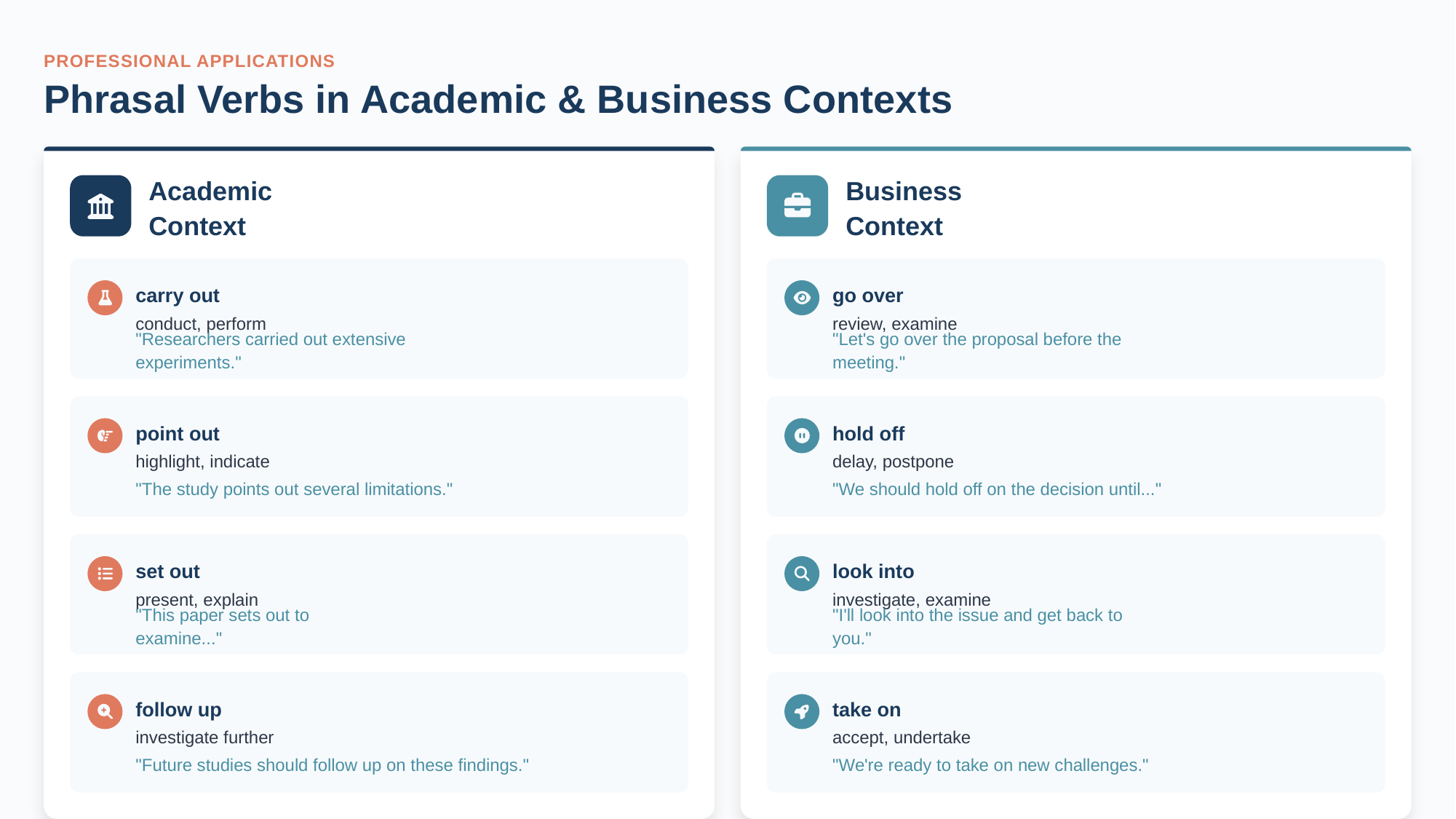

PROFESSIONAL APPLICATIONS
Phrasal Verbs in Academic & Business Contexts

Academic Context
Business Context

carry out
go over

conduct, perform
review, examine
"Researchers carried out extensive experiments."
"Let's go over the proposal before the meeting."

point out
hold off

highlight, indicate
delay, postpone
"The study points out several limitations."
"We should hold off on the decision until..."

set out
look into

present, explain
investigate, examine
"This paper sets out to examine..."
"I'll look into the issue and get back to you."

follow up
take on

investigate further
accept, undertake
"Future studies should follow up on these findings."
"We're ready to take on new challenges."